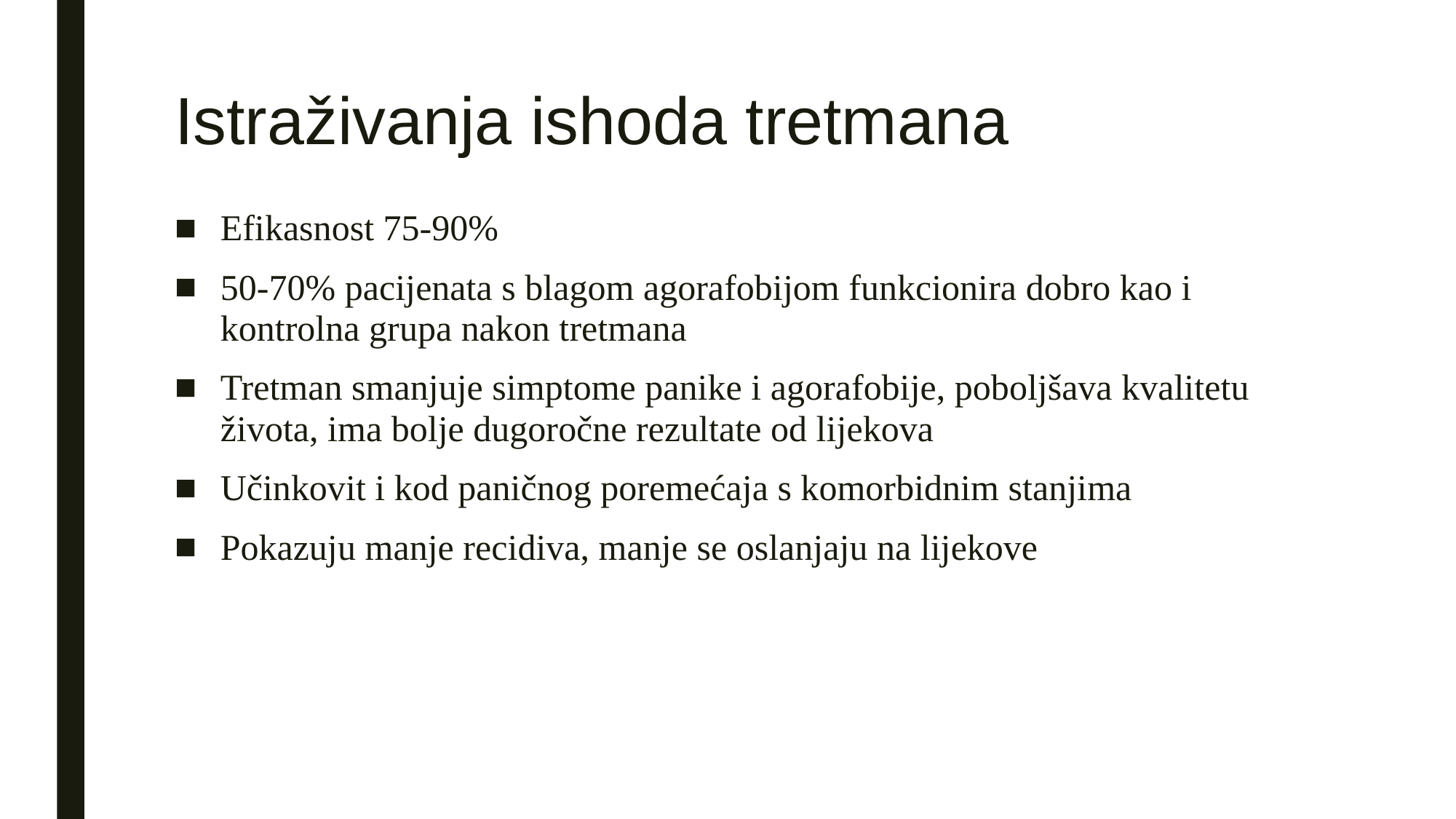

# Istraživanja ishoda tretmana
Efikasnost 75-90%
50-70% pacijenata s blagom agorafobijom funkcionira dobro kao i kontrolna grupa nakon tretmana
Tretman smanjuje simptome panike i agorafobije, poboljšava kvalitetu života, ima bolje dugoročne rezultate od lijekova
Učinkovit i kod paničnog poremećaja s komorbidnim stanjima
Pokazuju manje recidiva, manje se oslanjaju na lijekove